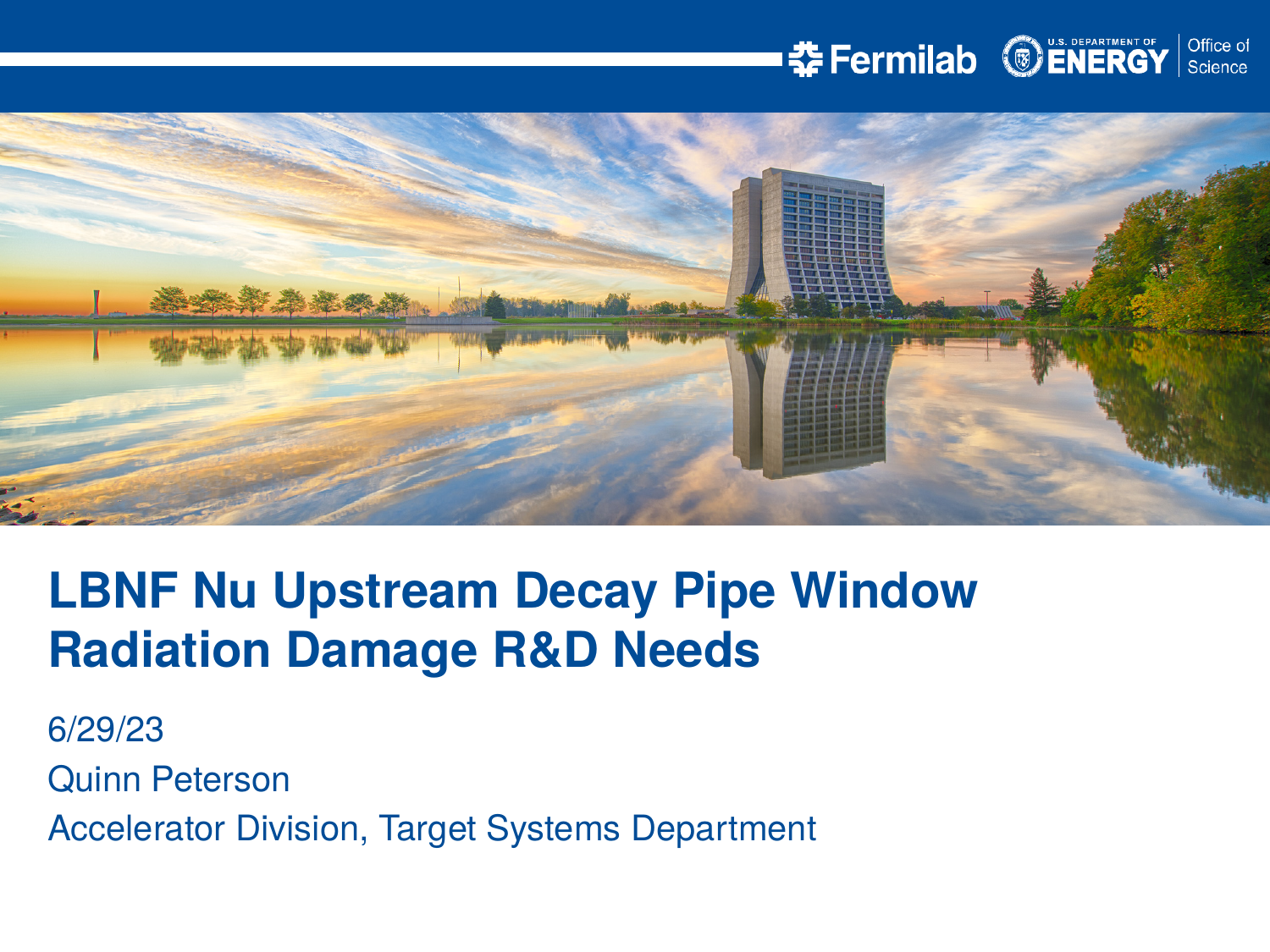

LBNF Nu Upstream Decay Pipe Window Radiation Damage R&D Needs
6/29/23
Quinn Peterson
Accelerator Division, Target Systems Department